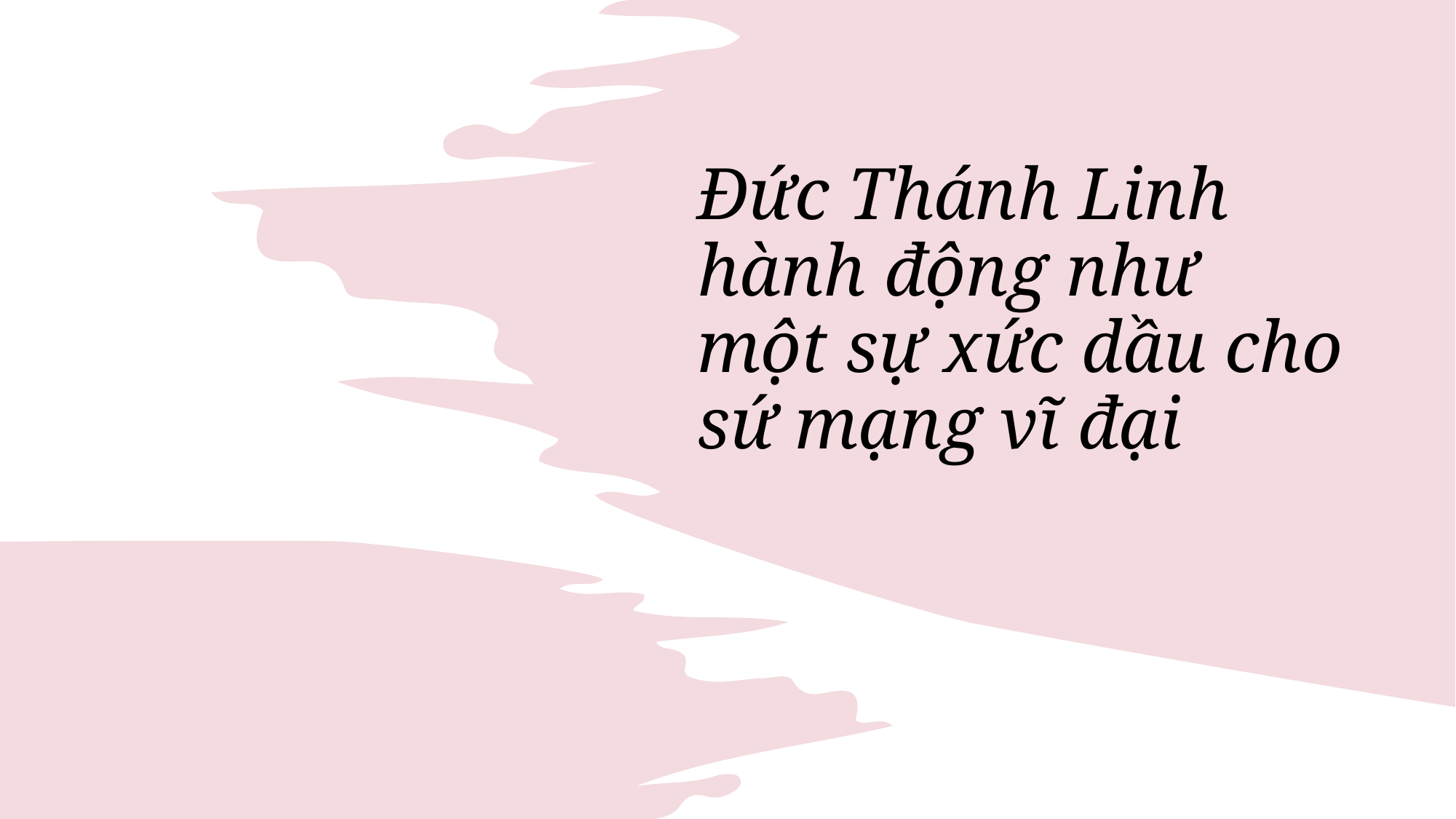

# Đức Thánh Linh hành động như một sự xức dầu cho sứ mạng vĩ đại